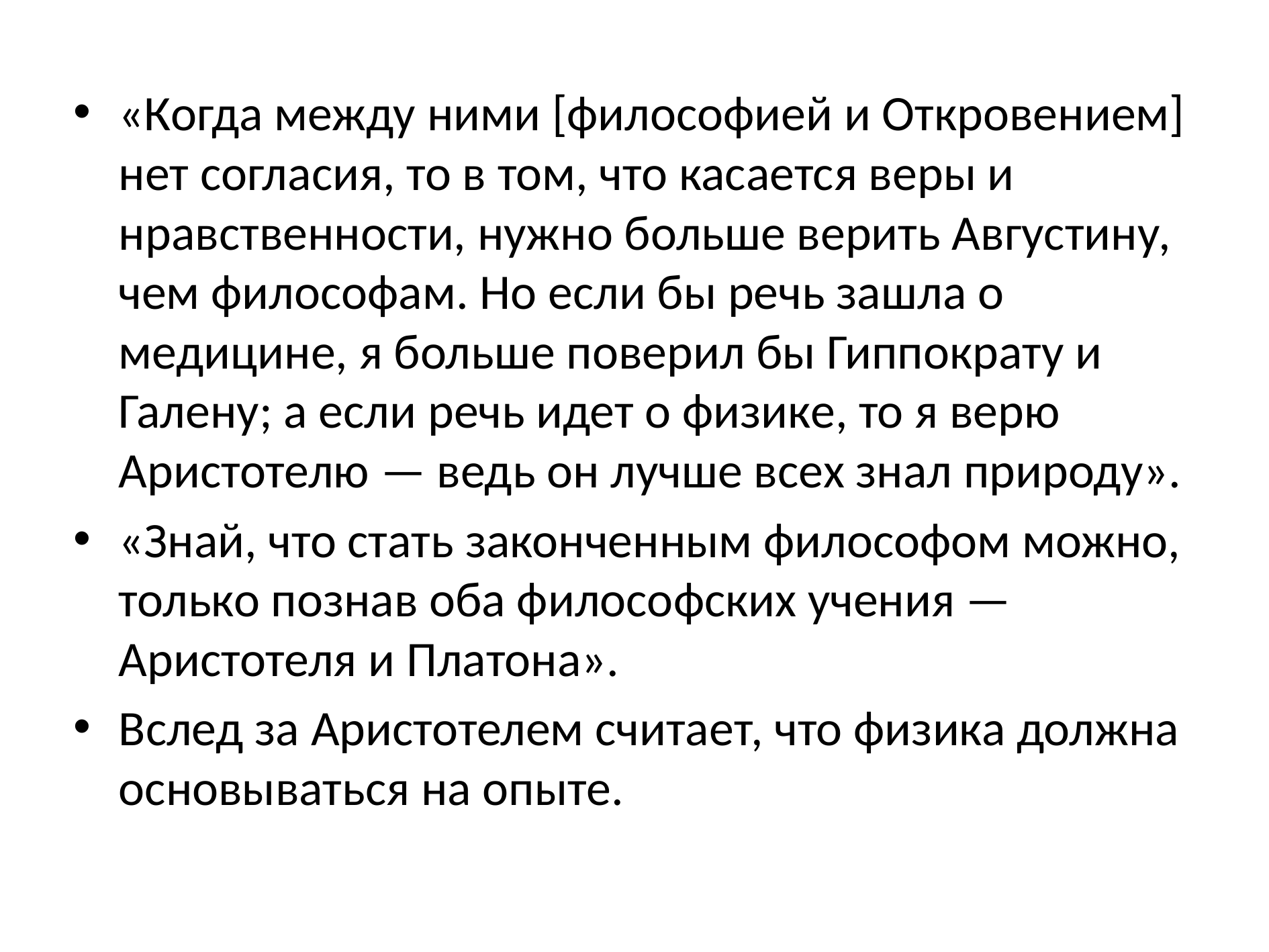

«Когда между ними [философией и Откровением] нет согласия, то в том, что касается веры и нравственности, нужно больше верить Августину, чем философам. Но если бы речь зашла о медицине, я больше поверил бы Гиппократу и Галену; а если речь идет о физике, то я верю Аристотелю — ведь он лучше всех знал природу».
«Знай, что стать законченным философом можно, только познав оба философских учения — Аристотеля и Платона».
Вслед за Аристотелем считает, что физика должна основываться на опыте.